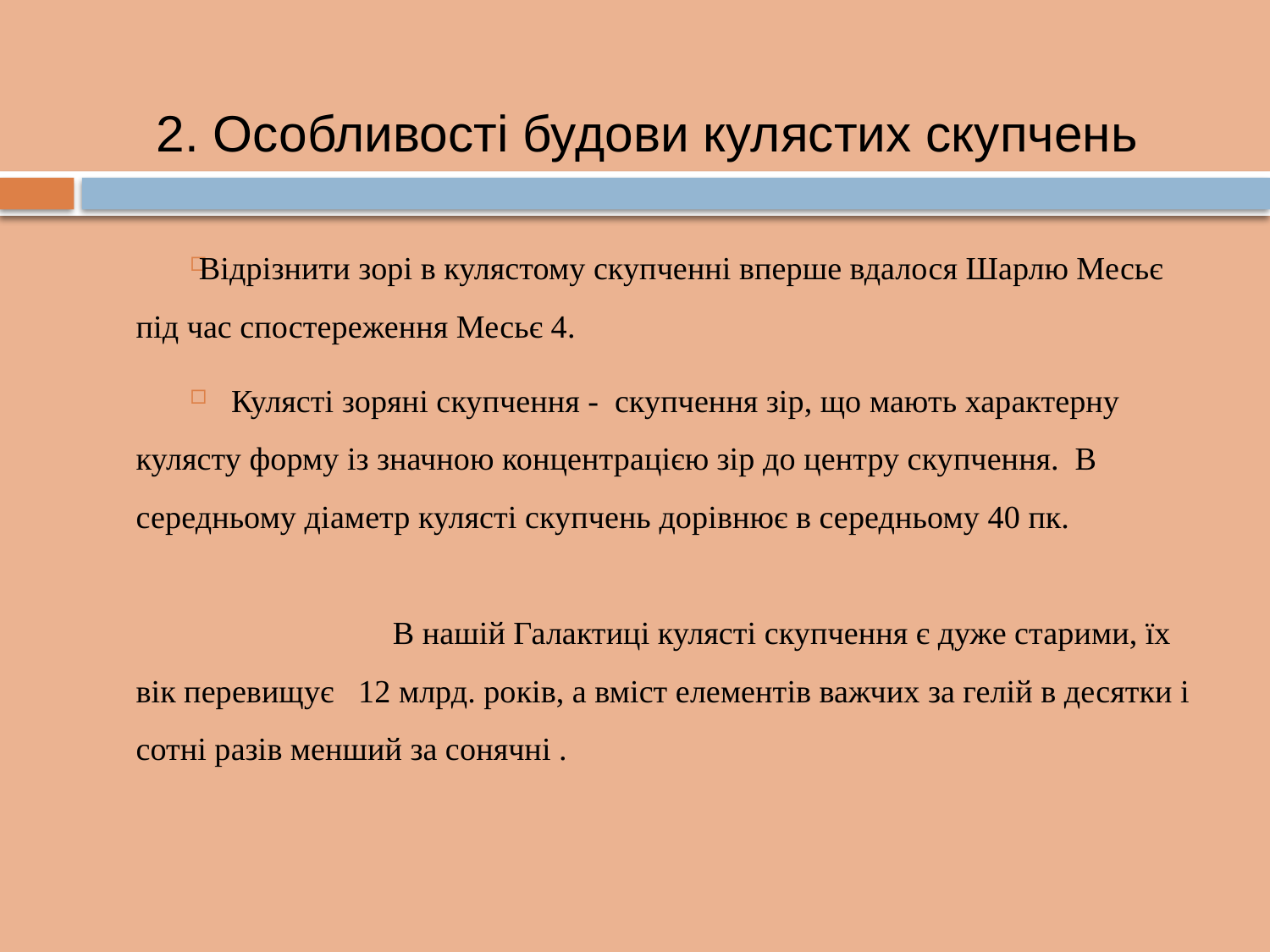

# 2. Особливості будови кулястих скупчень
Відрізнити зорі в кулястому скупченні вперше вдалося Шарлю Месьє під час спостереження Месьє 4.
    Кулясті зоряні скупчення -  скупчення зір, що мають характерну кулясту форму із значною концентрацією зір до центру скупчення.  В середньому діаметр кулясті скупчень дорівнює в середньому 40 пк.                                                                                                                                                                                      В нашій Галактиці кулясті скупчення є дуже старими, їх вік перевищує   12 млрд. років, а вміст елементів важчих за гелій в десятки і сотні разів менший за сонячні .